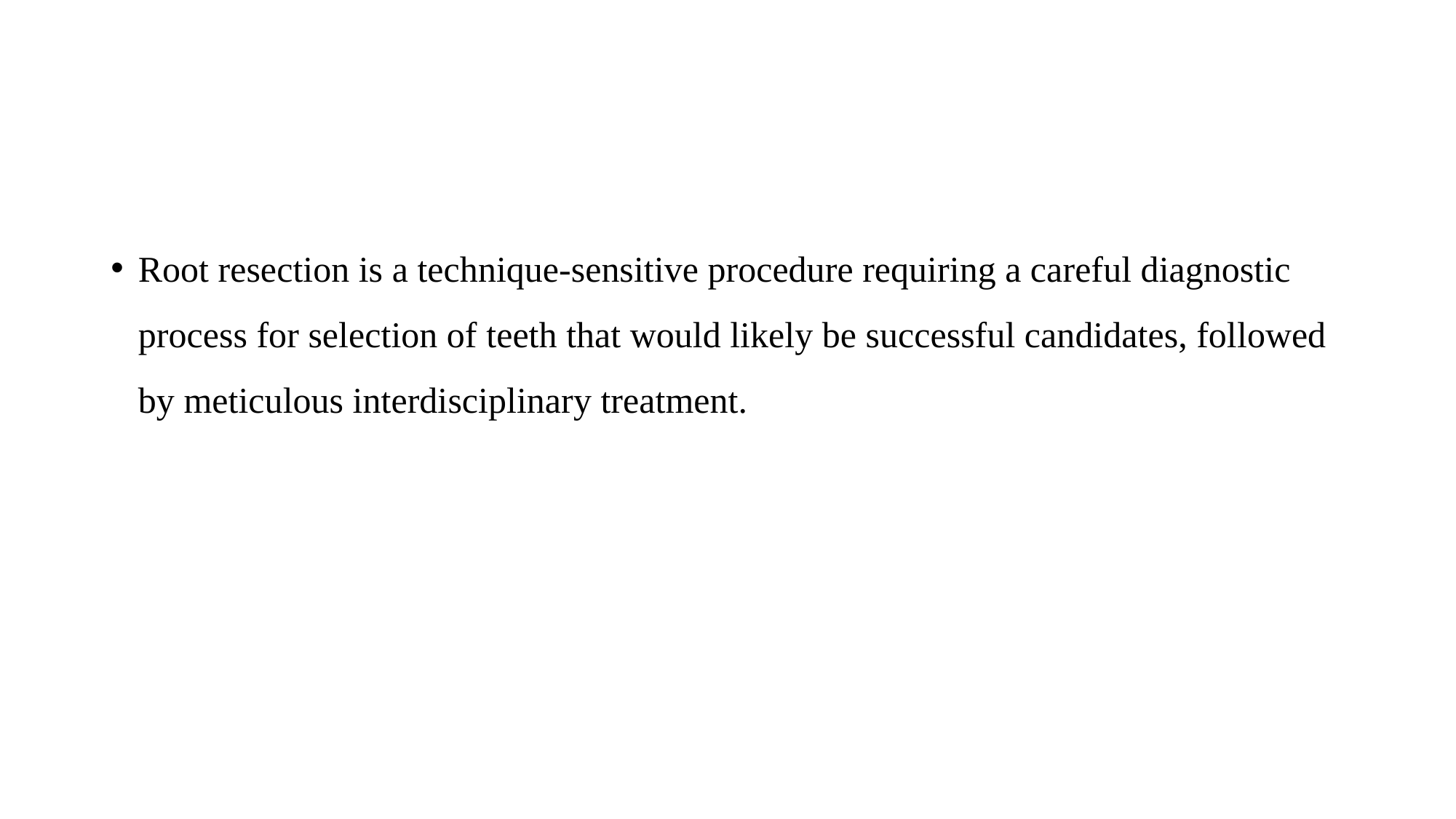

#
Root resection is a technique-sensitive procedure requiring a careful diagnostic process for selection of teeth that would likely be successful candidates, followed by meticulous interdisciplinary treatment.